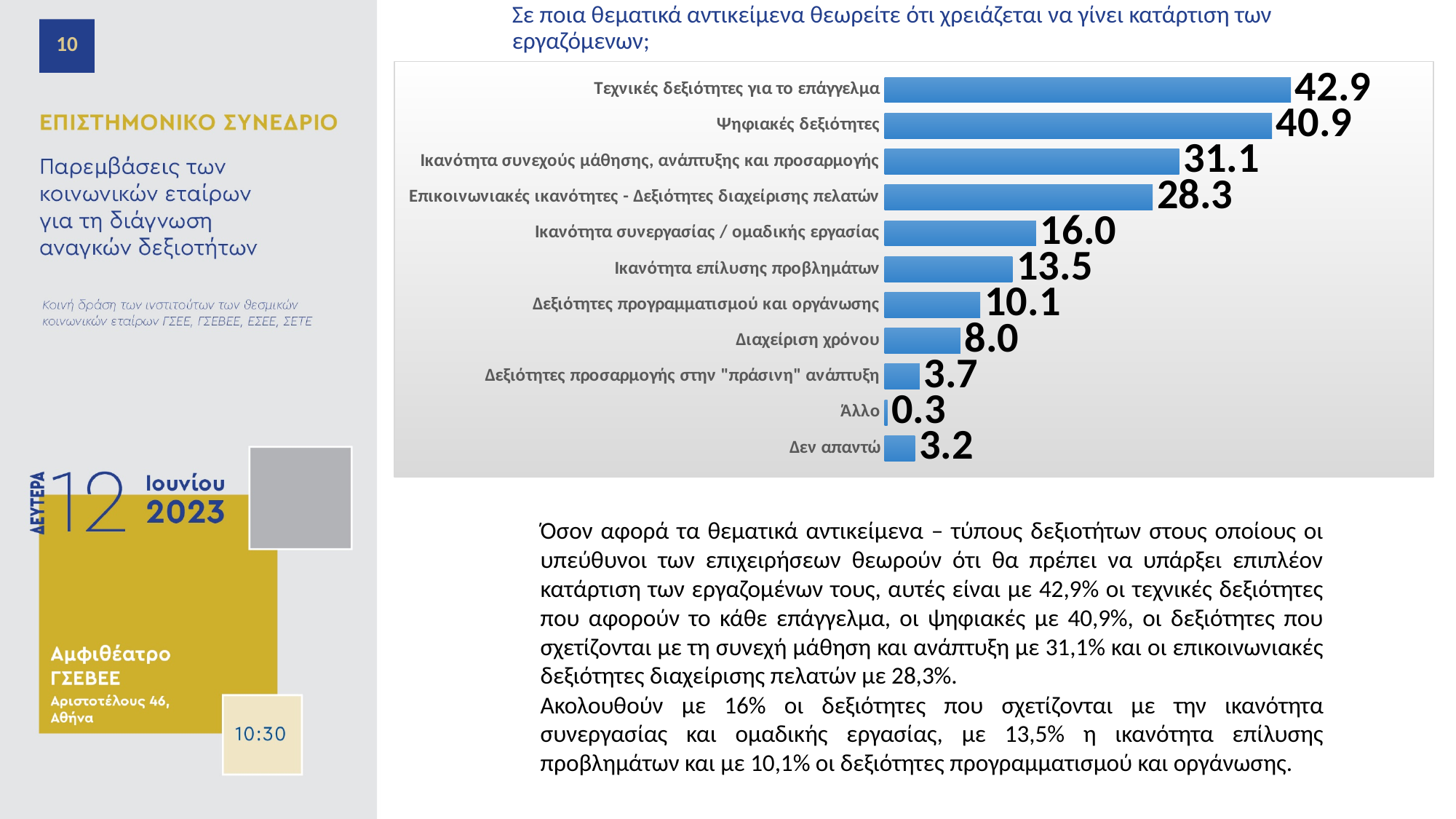

# Σε ποια θεματικά αντικείμενα θεωρείτε ότι χρειάζεται να γίνει κατάρτιση των εργαζόμενων;
10

### Chart

| Category | Σειρά 1 |
|---|---|
| Δεν απαντώ | 3.2 |
| Άλλο | 0.3000000000000003 |
| Δεξιότητες προσαρμογής στην "πράσινη" ανάπτυξη | 3.7 |
| Διαχείριση χρόνου | 8.0 |
| Δεξιότητες προγραμματισμού και οργάνωσης | 10.1 |
| Ικανότητα επίλυσης προβλημάτων | 13.5 |
| Ικανότητα συνεργασίας / ομαδικής εργασίας | 16.0 |
| Επικοινωνιακές ικανότητες - Δεξιότητες διαχείρισης πελατών | 28.3 |
| Ικανότητα συνεχούς μάθησης, ανάπτυξης και προσαρμογής | 31.1 |
| Ψηφιακές δεξιότητες | 40.9 |
| Τεχνικές δεξιότητες για το επάγγελμα | 42.9 |
Όσον αφορά τα θεματικά αντικείμενα – τύπους δεξιοτήτων στους οποίους οι υπεύθυνοι των επιχειρήσεων θεωρούν ότι θα πρέπει να υπάρξει επιπλέον κατάρτιση των εργαζομένων τους, αυτές είναι με 42,9% οι τεχνικές δεξιότητες που αφορούν το κάθε επάγγελμα, οι ψηφιακές με 40,9%, οι δεξιότητες που σχετίζονται με τη συνεχή μάθηση και ανάπτυξη με 31,1% και οι επικοινωνιακές δεξιότητες διαχείρισης πελατών με 28,3%.
Ακολουθούν με 16% οι δεξιότητες που σχετίζονται με την ικανότητα συνεργασίας και ομαδικής εργασίας, με 13,5% η ικανότητα επίλυσης προβλημάτων και με 10,1% οι δεξιότητες προγραμματισμού και οργάνωσης.